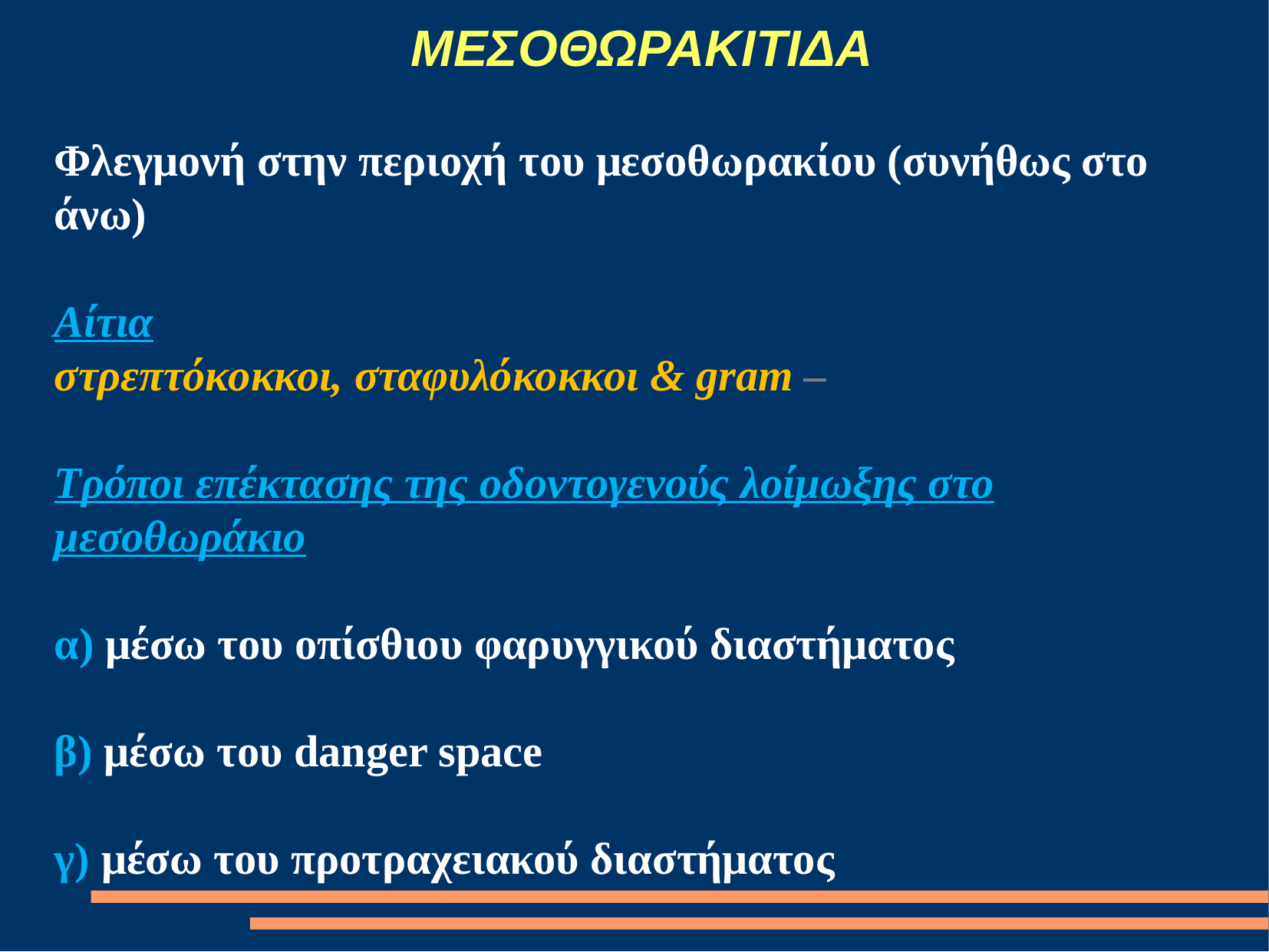

# ΜΕΣΟΘΩΡΑΚΙΤΙΔΑ
Φλεγμονή στην περιοχή του μεσοθωρακίου (συνήθως στο άνω)

Αίτια
στρεπτόκοκκοι, σταφυλόκοκκοι & gram –

Τρόποι επέκτασης της οδοντογενούς λοίμωξης στο μεσοθωράκιο

α) μέσω του οπίσθιου φαρυγγικού διαστήματος

β) μέσω του danger space

γ) μέσω του προτραχειακού διαστήματος